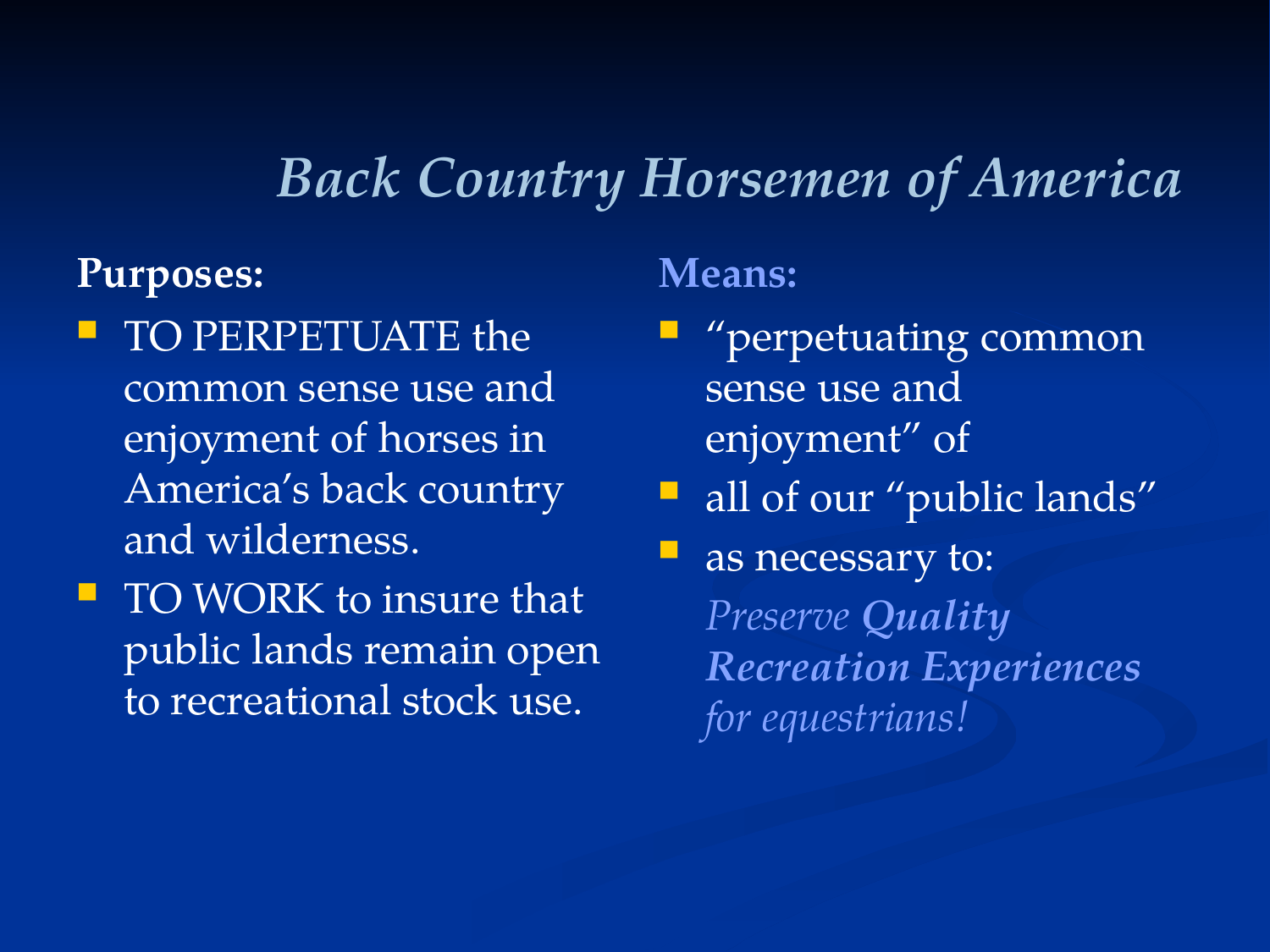

# Back Country Horsemen of America
Purposes:
Means:
TO PERPETUATE the common sense use and enjoyment of horses in America’s back country and wilderness.
TO WORK to insure that public lands remain open to recreational stock use.
“perpetuating common sense use and  enjoyment” of
all of our “public lands”
as necessary to:
	Preserve Quality Recreation Experiences for equestrians!